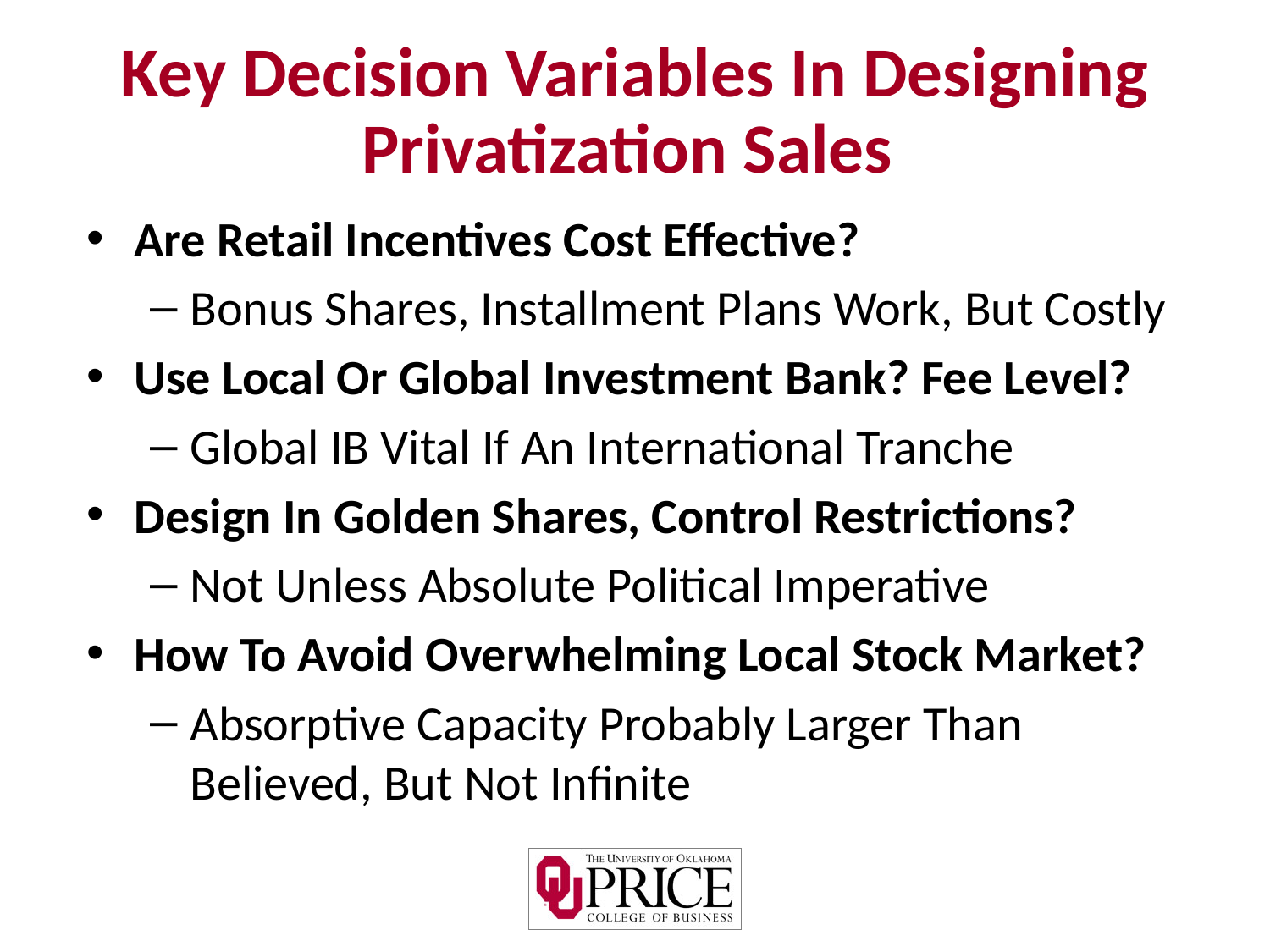

# Key Decision Variables In Designing Privatization Sales
Are Retail Incentives Cost Effective?
Bonus Shares, Installment Plans Work, But Costly
Use Local Or Global Investment Bank? Fee Level?
Global IB Vital If An International Tranche
Design In Golden Shares, Control Restrictions?
Not Unless Absolute Political Imperative
How To Avoid Overwhelming Local Stock Market?
Absorptive Capacity Probably Larger Than Believed, But Not Infinite